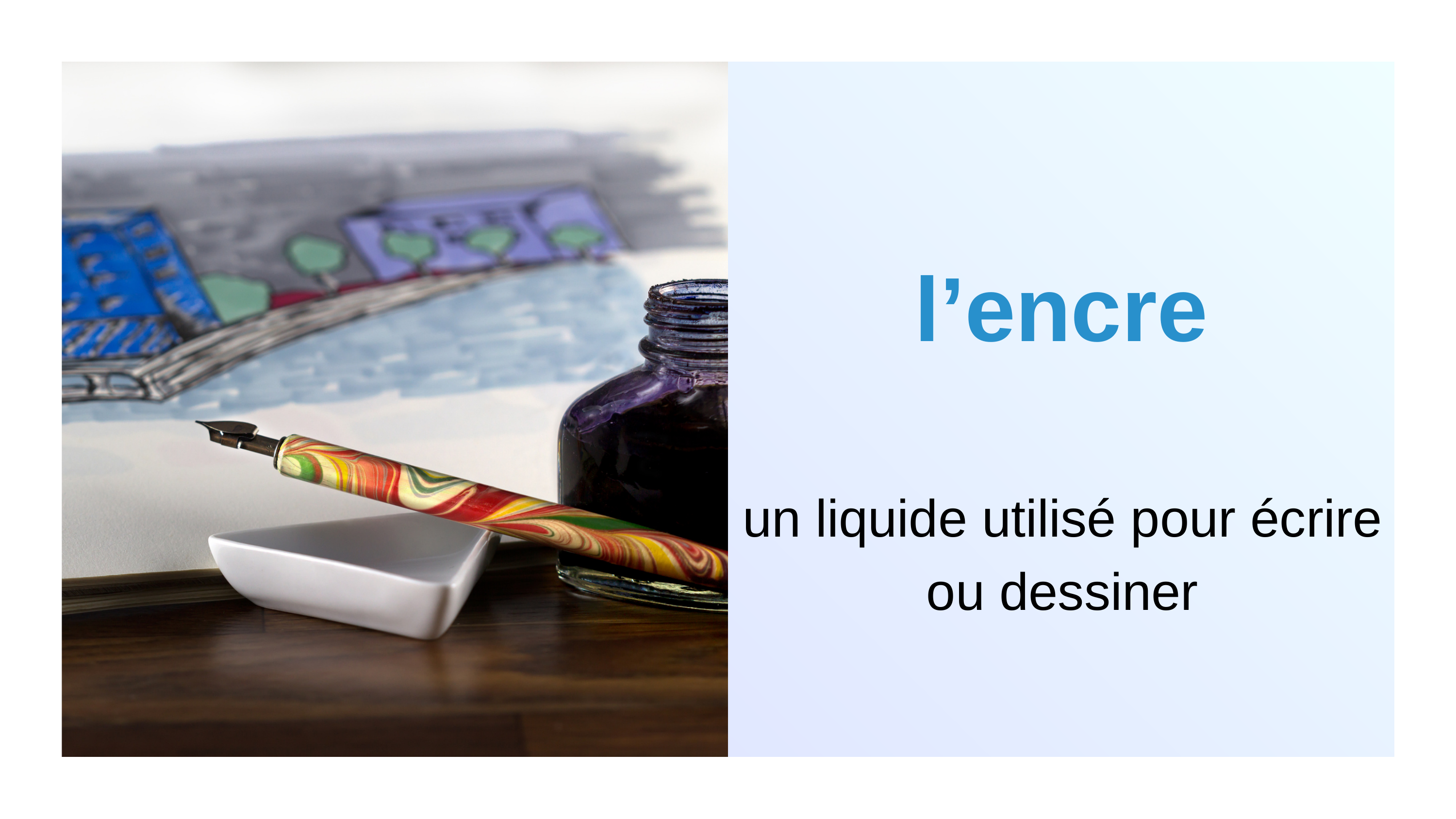

l’encre
un liquide utilisé pour écrire ou dessiner